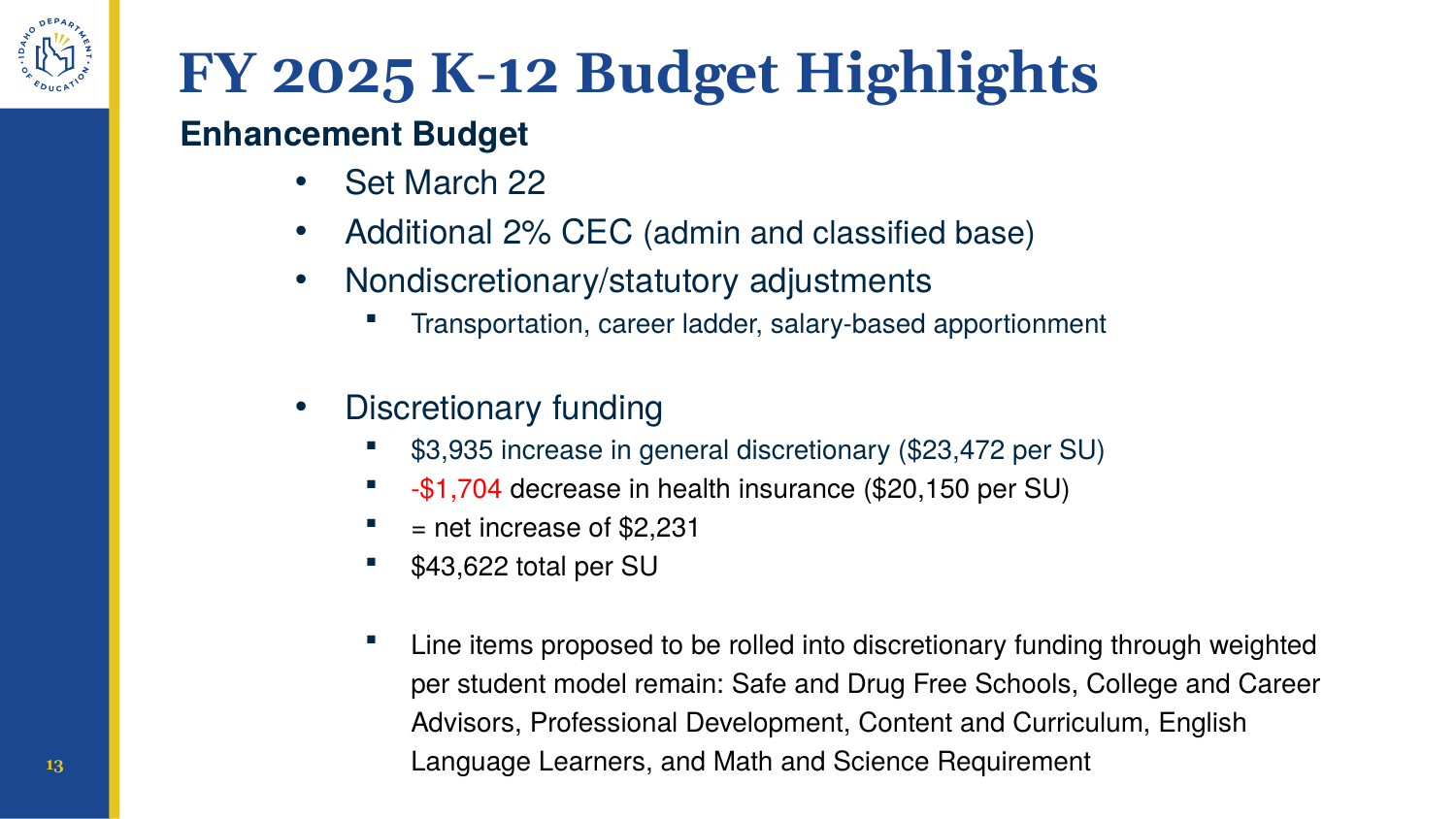

# FY 2025 K-12 Budget Highlights
Enhancement Budget
Set March 22
Additional 2% CEC (admin and classified base)
Nondiscretionary/statutory adjustments
Transportation, career ladder, salary-based apportionment

Discretionary funding
$3,935 increase in general discretionary ($23,472 per SU)
-$1,704 decrease in health insurance ($20,150 per SU)
= net increase of $2,231
$43,622 total per SU

Line items proposed to be rolled into discretionary funding through weighted per student model remain: Safe and Drug Free Schools, College and Career Advisors, Professional Development, Content and Curriculum, English Language Learners, and Math and Science Requirement

13